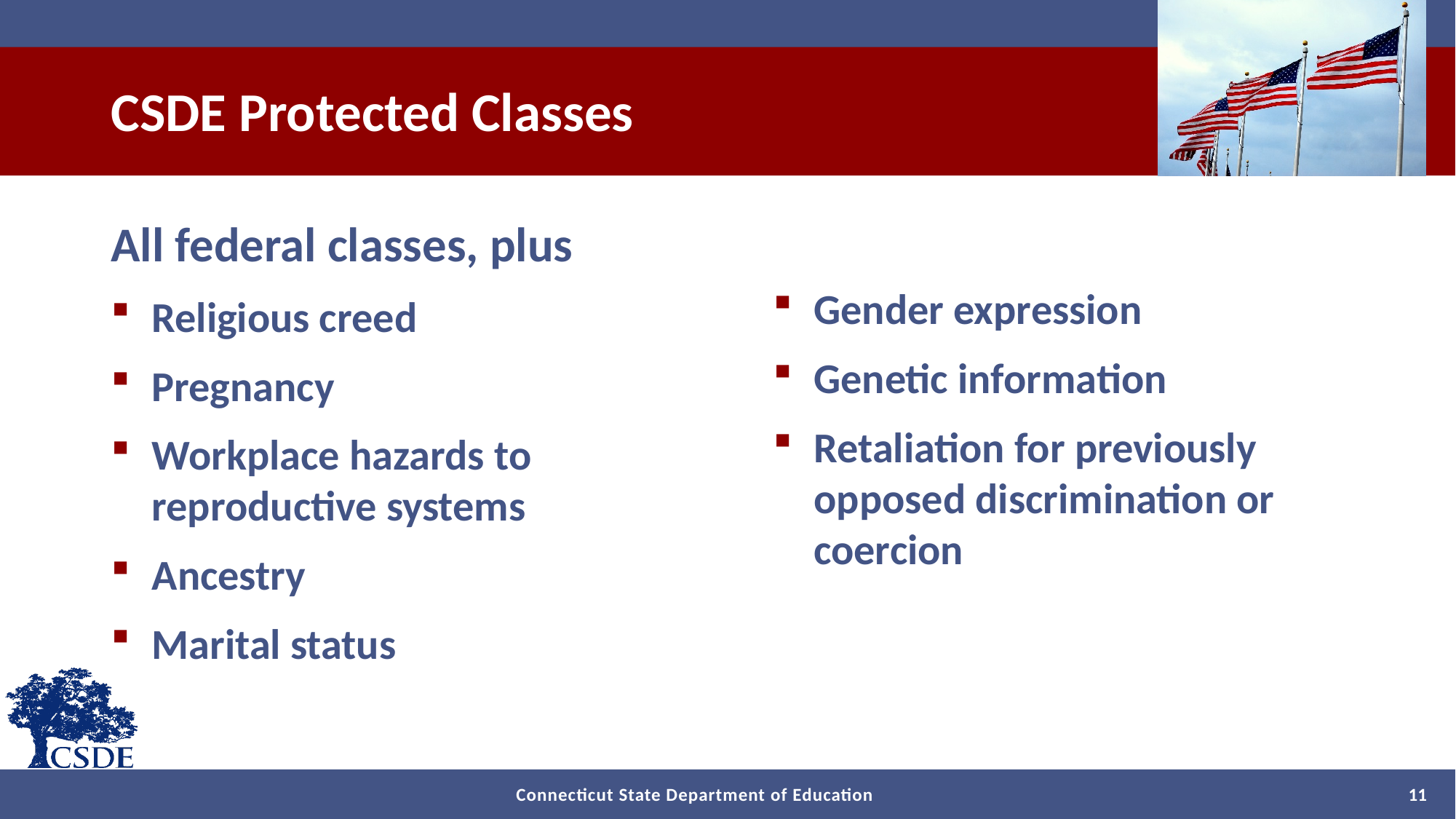

# CSDE Protected Classes
All federal classes, plus
Religious creed
Pregnancy
Workplace hazards to reproductive systems
Ancestry
Marital status

Gender expression
Genetic information
Retaliation for previously opposed discrimination or coercion

11
Connecticut State Department of Education